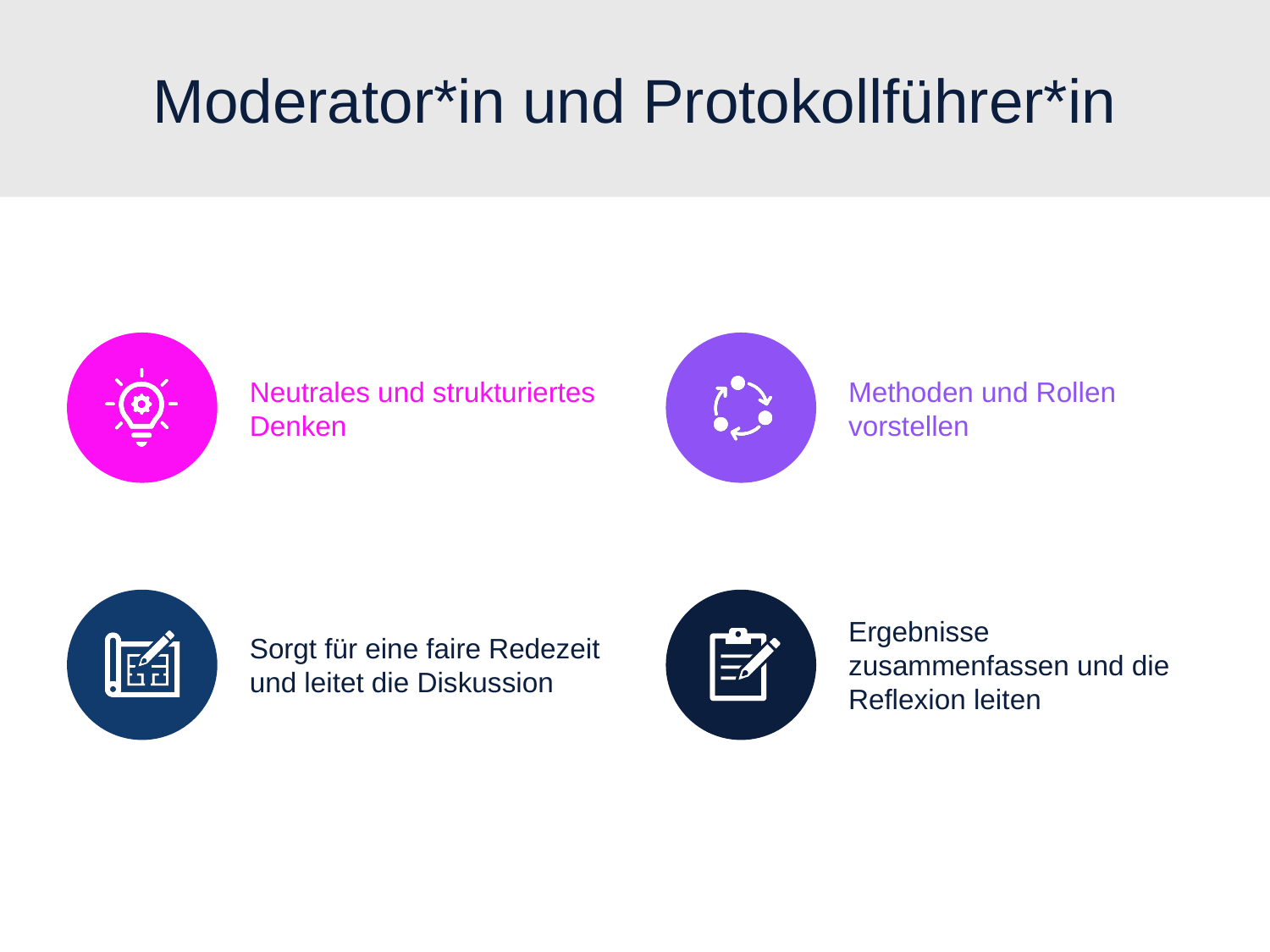

# Moderator*in und Protokollführer*in
Neutrales und strukturiertes Denken
Methoden und Rollen vorstellen
Sorgt für eine faire Redezeit und leitet die Diskussion
Ergebnisse zusammenfassen und die Reflexion leiten